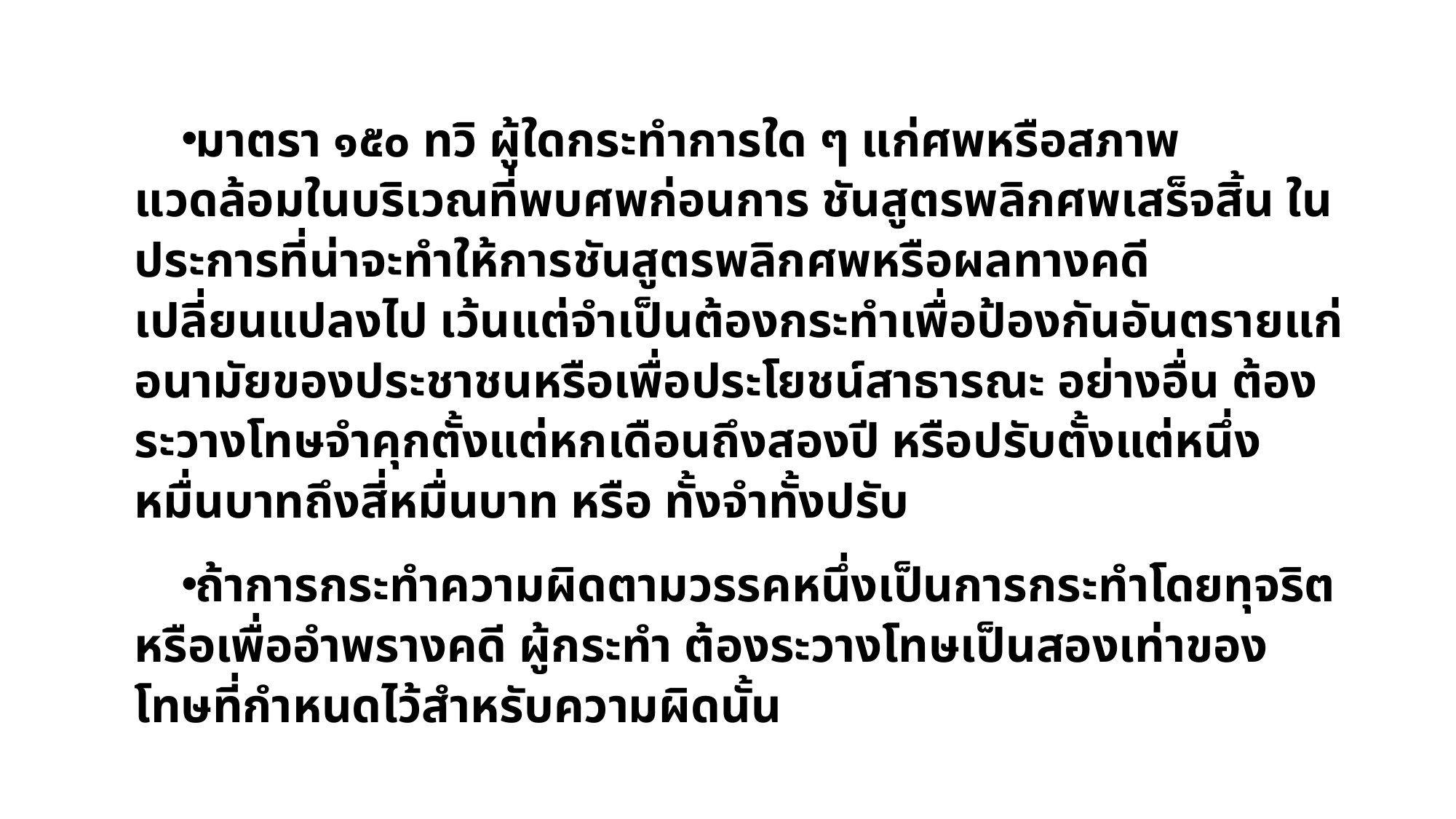

มาตรา ๑๕๐ ทวิ ผู้ใดกระทำการใด ๆ แก่ศพหรือสภาพแวดล้อมในบริเวณที่พบศพก่อนการ ชันสูตรพลิกศพเสร็จสิ้น ในประการที่น่าจะทำให้การชันสูตรพลิกศพหรือผลทางคดีเปลี่ยนแปลงไป เว้นแต่จำเป็นต้องกระทำเพื่อป้องกันอันตรายแก่อนามัยของประชาชนหรือเพื่อประโยชน์สาธารณะ อย่างอื่น ต้องระวางโทษจำคุกตั้งแต่หกเดือนถึงสองปี หรือปรับตั้งแต่หนึ่งหมื่นบาทถึงสี่หมื่นบาท หรือ ทั้งจำทั้งปรับ
ถ้าการกระทำความผิดตามวรรคหนึ่งเป็นการกระทำโดยทุจริตหรือเพื่ออำพรางคดี ผู้กระทำ ต้องระวางโทษเป็นสองเท่าของโทษที่กำหนดไว้สำหรับความผิดนั้น